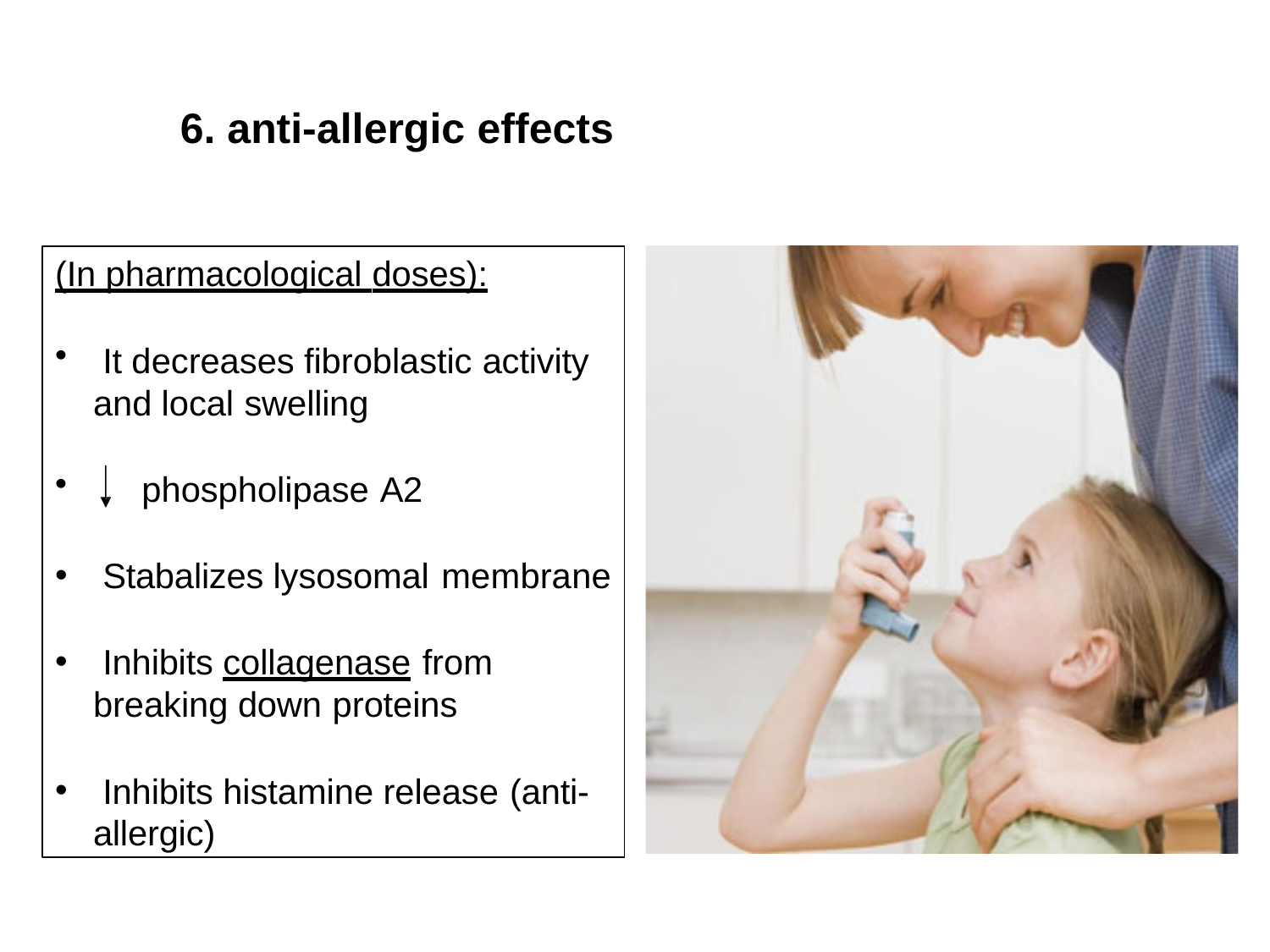

# 6. anti-allergic effects

(In pharmacological doses):

It decreases fibroblastic activity
and local swelling

phospholipase A2

Stabalizes lysosomal membrane

Inhibits collagenase from
breaking down proteins

Inhibits histamine release (anti-
allergic)